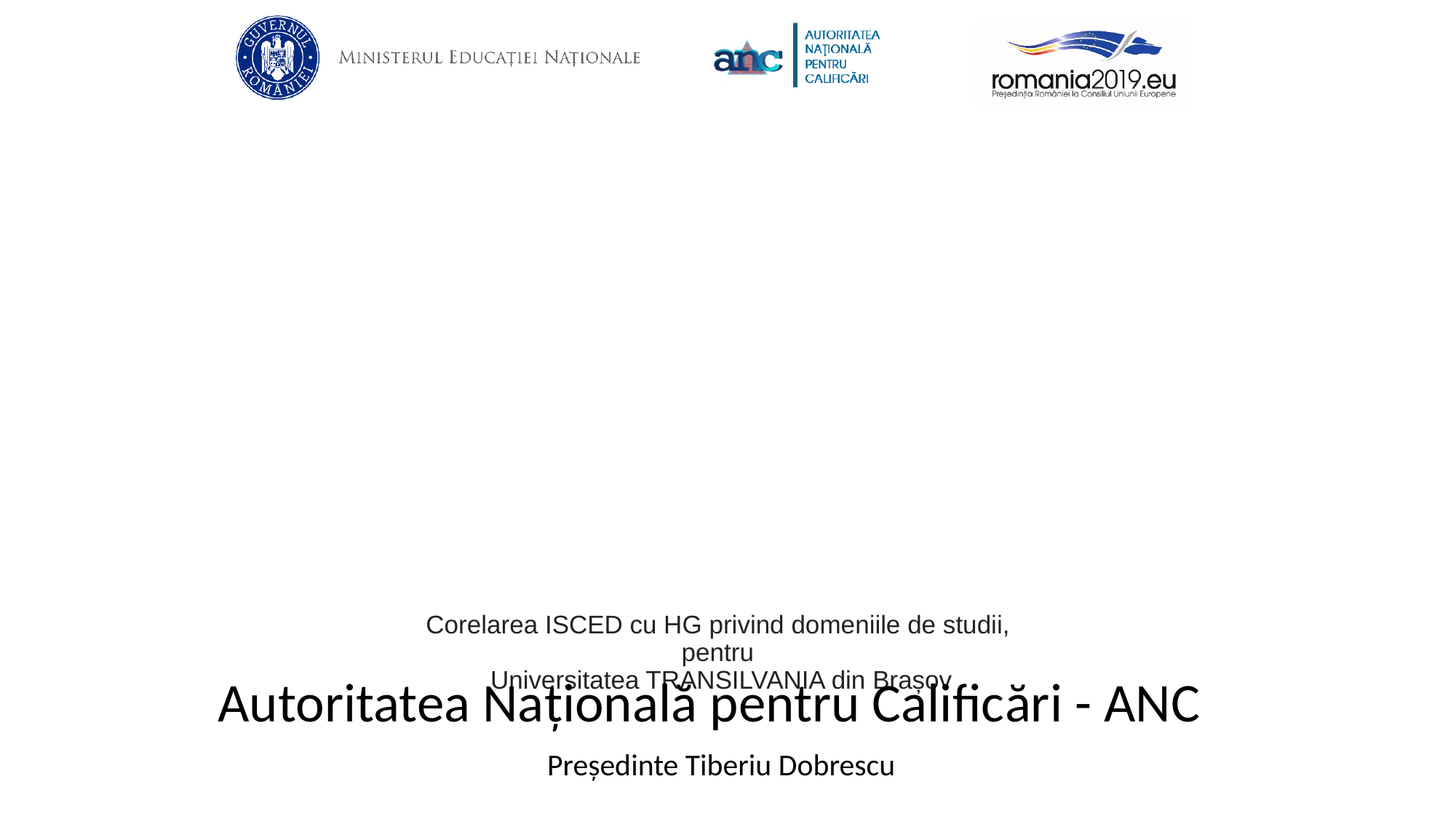

# Corelarea ISCED cu HG privind domeniile de studii, pentru Universitatea TRANSILVANIA din Brașov
Autoritatea Națională pentru Calificări - ANC
Președinte Tiberiu Dobrescu